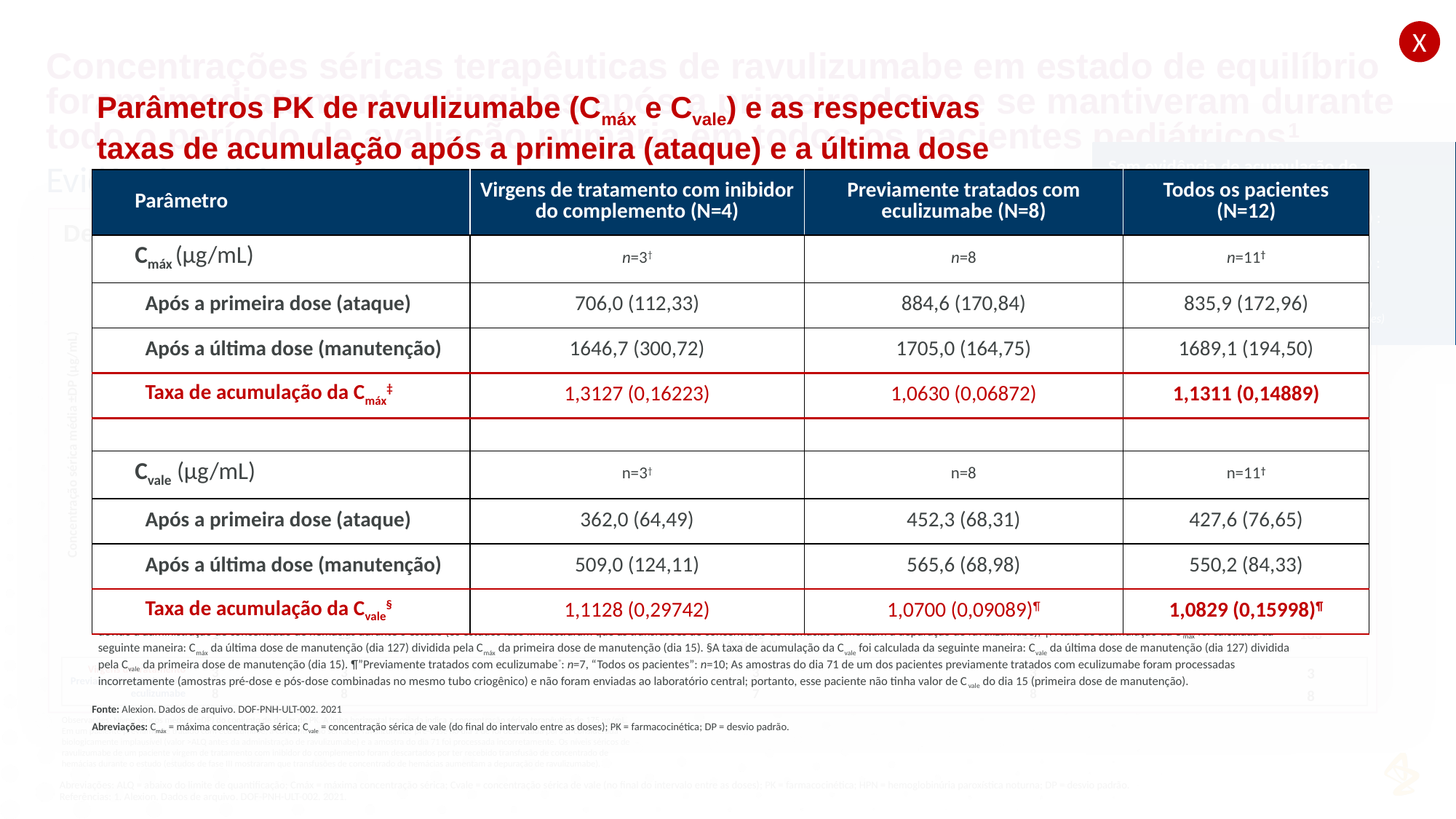

X

Concentrações séricas terapêuticas de ravulizumabe em estado de equilíbrio foram imediatamente atingidas após a primeira dose e se mantiveram durante todo o período de avaliação primária em todos os pacientes pediátricos1
Parâmetros PK de ravulizumabe (Cmáx e Cvale) e as respectivas taxas de acumulação após a primeira (ataque) e a última dose (manutenção)1
Observações: Os dados representam as médias (±DP) dos níveis séricos de ravulizumabe na avaliação farmacocinética. †Os níveis séricos de ravulizumabe de um paciente virgem de tratamento com inibidor do complemento foram excluídos devido à administração de concentrado de hemácias durante o estudo (os estudos fase III mostraram que as transfusões de concentrado de hemácias aumentam a depuração de ravulizumabe); ‡A taxa de acumulação da Cmáx foi calculada da seguinte maneira: Cmáx da última dose de manutenção (dia 127) dividida pela Cmáx da primeira dose de manutenção (dia 15). §A taxa de acumulação da Cvale foi calculada da seguinte maneira: Cvale da última dose de manutenção (dia 127) dividida pela Cvale da primeira dose de manutenção (dia 15). ¶”Previamente tratados com eculizumabe”: n=7, “Todos os pacientes”: n=10; As amostras do dia 71 de um dos pacientes previamente tratados com eculizumabe foram processadas incorretamente (amostras pré-dose e pós-dose combinadas no mesmo tubo criogênico) e não foram enviadas ao laboratório central; portanto, esse paciente não tinha valor de Cvale do dia 15 (primeira dose de manutenção).
Fonte: Alexion. Dados de arquivo. DOF-PNH-ULT-002. 2021
Abreviações: Cmáx = máxima concentração sérica; Cvale = concentração sérica de vale (do final do intervalo entre as doses); PK = farmacocinética; DP = desvio padrão.

Sem evidência de acumulação de  ravulizumabe1
Taxa de acumulação da Cmáx média (DP) :
1,1311 (0,14889)
Taxa de acumulação da Cvale média (DP) :
1,0829 (0,15998)
Evidências clínicas - estudo Estudo ALXN1210-PNH-304
| Parâmetro | Virgens de tratamento com inibidor do complemento (N=4) | Previamente tratados com eculizumabe (N=8) | Todos os pacientes (N=12) |
| --- | --- | --- | --- |
| Cmáx (μg/mL) | n=3† | n=8 | n=11† |
| Após a primeira dose (ataque) | 706,0 (112,33) | 884,6 (170,84) | 835,9 (172,96) |
| Após a última dose (manutenção) | 1646,7 (300,72) | 1705,0 (164,75) | 1689,1 (194,50) |
| Taxa de acumulação da Cmáx‡ | 1,3127 (0,16223) | 1,0630 (0,06872) | 1,1311 (0,14889) |
|  |  |  |  |
| Cvale (μg/mL) | n=3† | n=8 | n=11† |
| Após a primeira dose (ataque) | 362,0 (64,49) | 452,3 (68,31) | 427,6 (76,65) |
| Após a última dose (manutenção) | 509,0 (124,11) | 565,6 (68,98) | 550,2 (84,33) |
| Taxa de acumulação da Cvale§ | 1,1128 (0,29742) | 1,0700 (0,09089)¶ | 1,0829 (0,15998)¶ |

Virgens de tratamento

Previamente tratados com eculizumabe

Desfechos primários de PK − período de avaliação primária1
2000
1500
1000
500
0

Concentração sérica média ±DP (μg/mL)
175
1
3
8
15
3
8
71
3
7
127
3
8
183
3
8
Visita (dias)

Virgens de tratamento
Previamente tratados com eculizumabe
i
(Clique para mais detalhes)
Observações: Níveis séricos médios (±DP) do conjunto de dados de PK. A linha horizontal tracejada indica a concentração sérica terapêutica de 175 μg/mL. Em um paciente previamente tratado com eculizumabe, a concentração sérica de ravulizumabe  pré-dose no dia 1 de foi descartada por ser considerada biologicamente implausível (valor >ALQ antes da administração de ravulizumabe) e a amostra do dia 71 foi processada incorretamente. Os níveis séricos de ravulizumabe de um paciente virgem de tratamento com inibidor do complemento foram descartados por ter recebido transfusão de concentrado de hemácias durante o estudo (estudos de fase III mostraram que transfusões de concentrado de hemácias aumentam a depuração de ravulizumabe).
Abreviações: ALQ = abaixo do limite de quantificação; Cmáx = máxima concentração sérica; Cvale = concentração sérica de vale (no final do intervalo entre as doses); PK = farmacocinética; HPN = hemoglobinúria paroxística noturna; DP = desvio padrão.
Referências: 1. Alexion. Dados de arquivo. DOF-PNH-ULT-002. 2021.